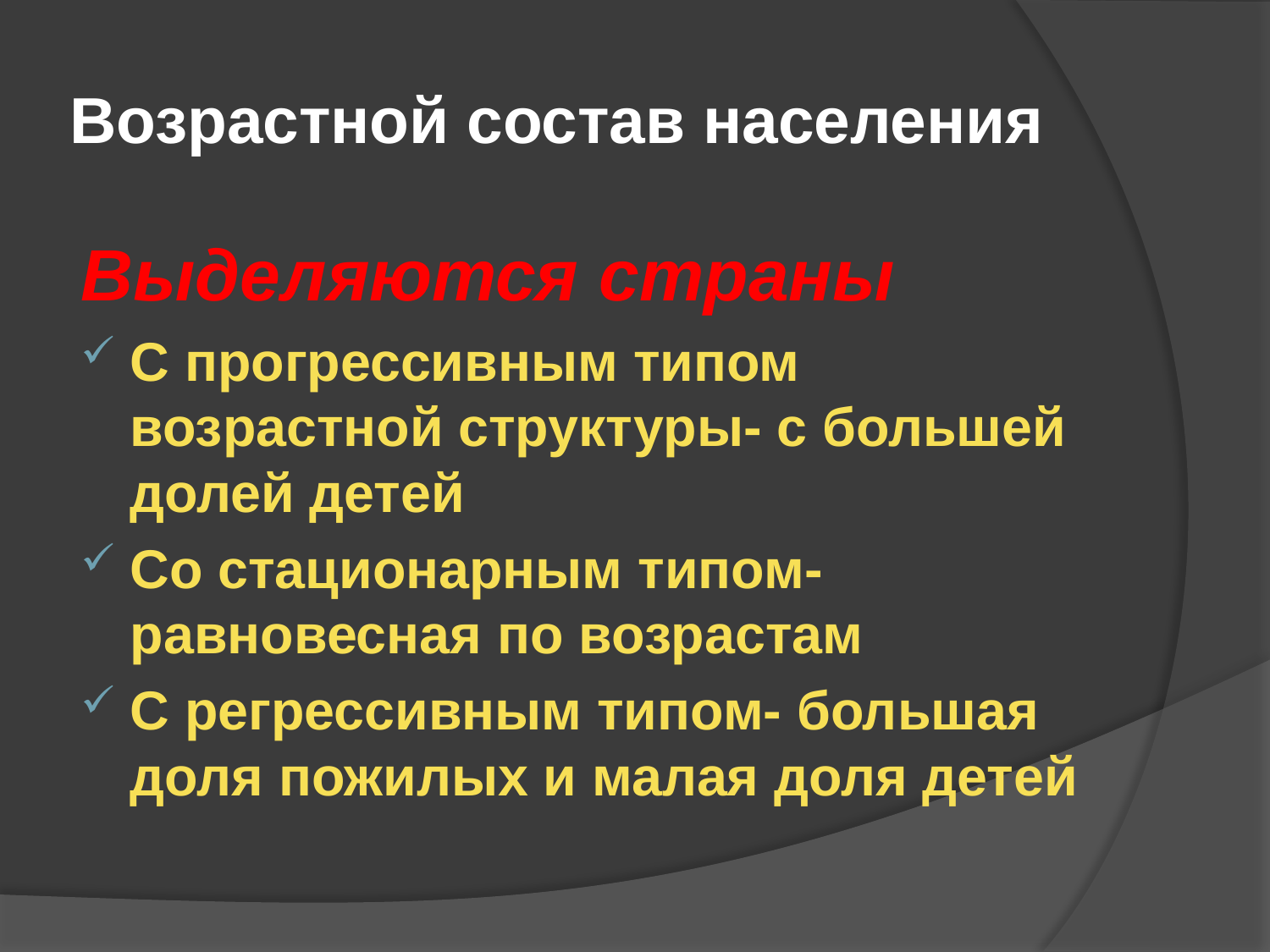

# Возрастной состав населения
Выделяются страны
С прогрессивным типом возрастной структуры- с большей долей детей
Со стационарным типом- равновесная по возрастам
С регрессивным типом- большая доля пожилых и малая доля детей